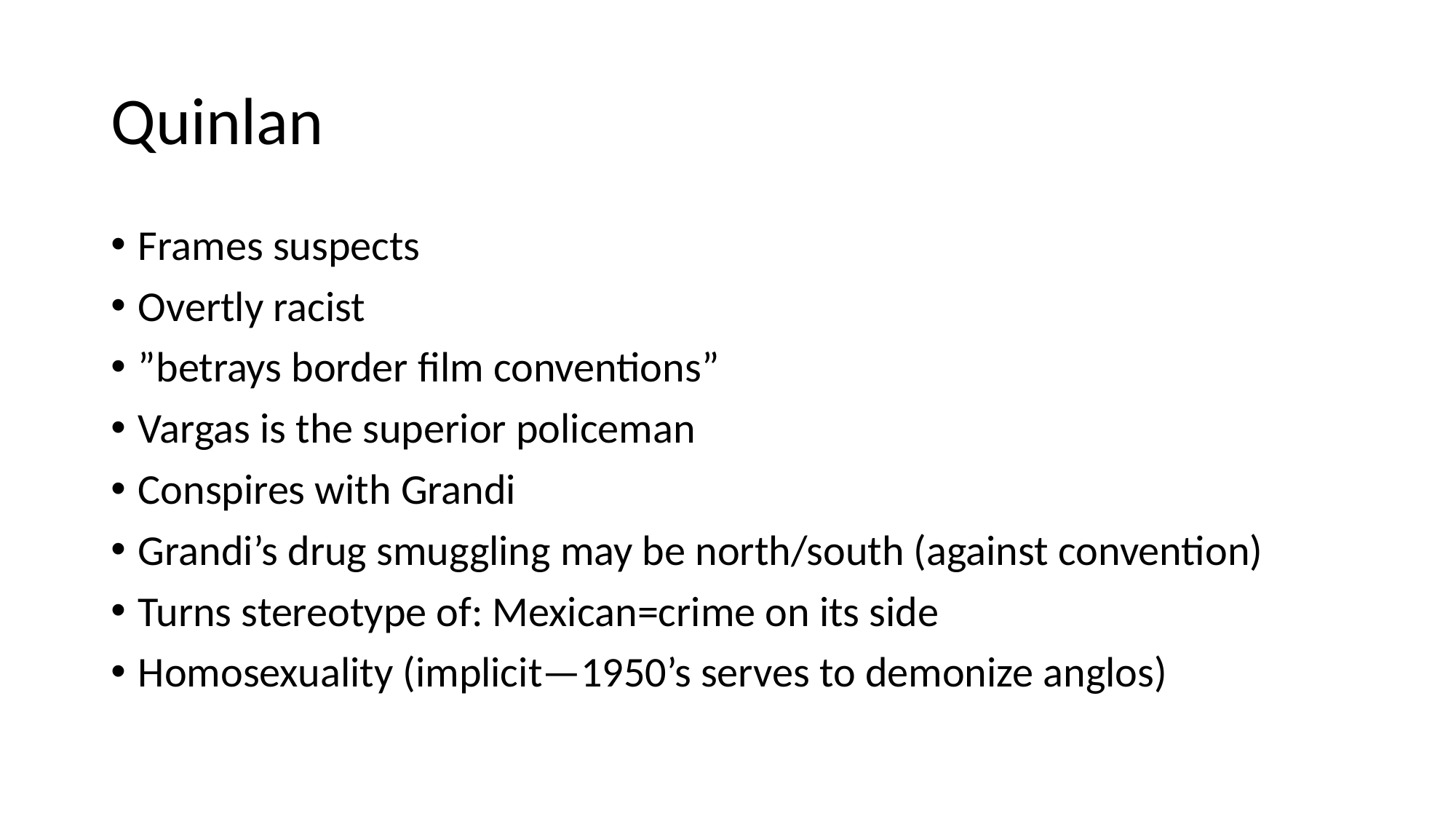

# Quinlan
Frames suspects
Overtly racist
”betrays border film conventions”
Vargas is the superior policeman
Conspires with Grandi
Grandi’s drug smuggling may be north/south (against convention)
Turns stereotype of: Mexican=crime on its side
Homosexuality (implicit—1950’s serves to demonize anglos)